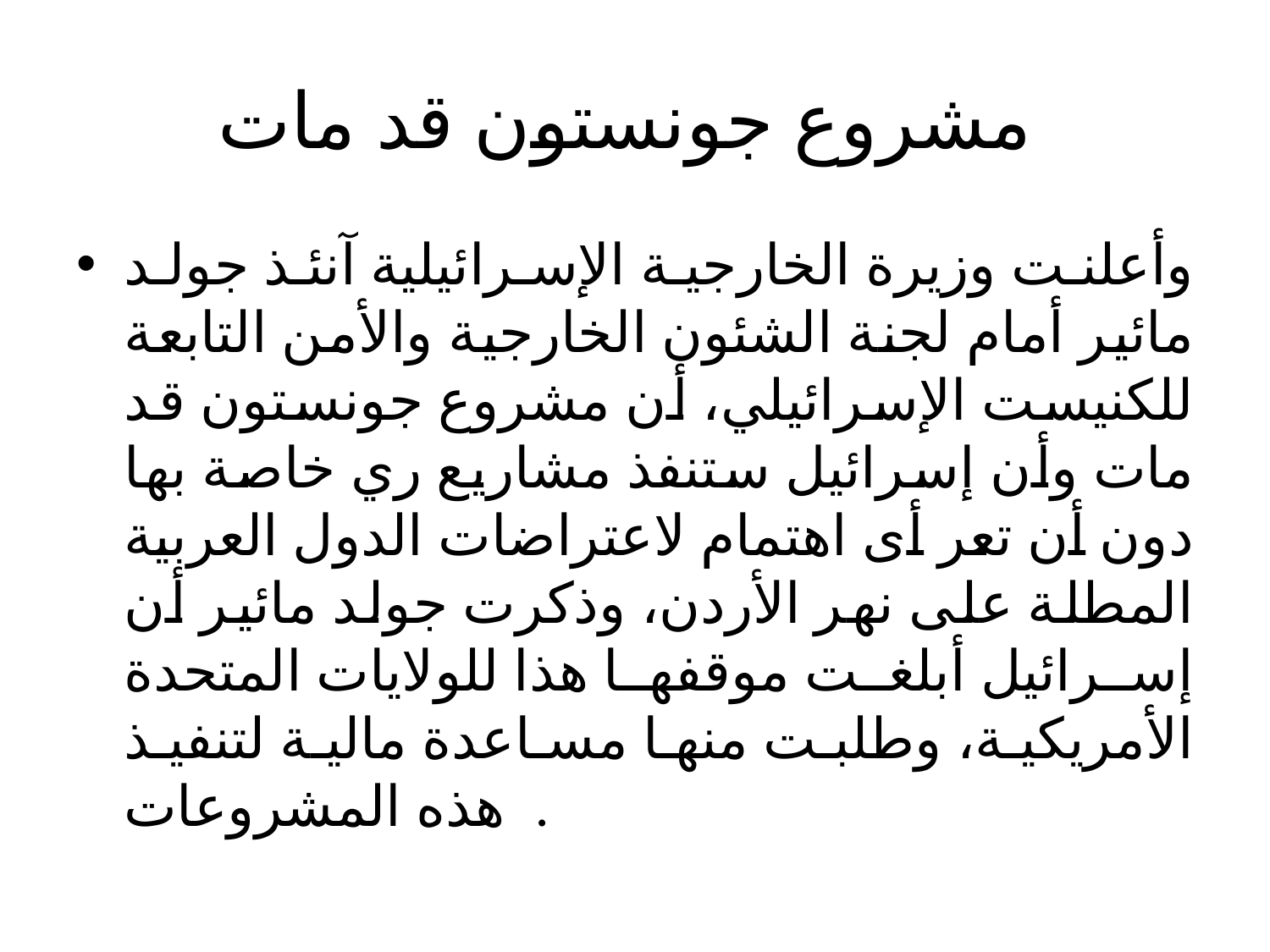

# مشروع جونستون قد مات
وأعلنت وزيرة الخارجية الإسرائيلية آنئذ جولد مائير أمام لجنة الشئون الخارجية والأمن التابعة للكنيست الإسرائيلي، أن مشروع جونستون قد مات وأن إسرائيل ستنفذ مشاريع ري خاصة بها دون أن تعر أى اهتمام لاعتراضات الدول العربية المطلة على نهر الأردن، وذكرت جولد مائير أن إسرائيل أبلغت موقفها هذا للولايات المتحدة الأمريكية، وطلبت منها مساعدة مالية لتنفيذ هذه المشروعات  .